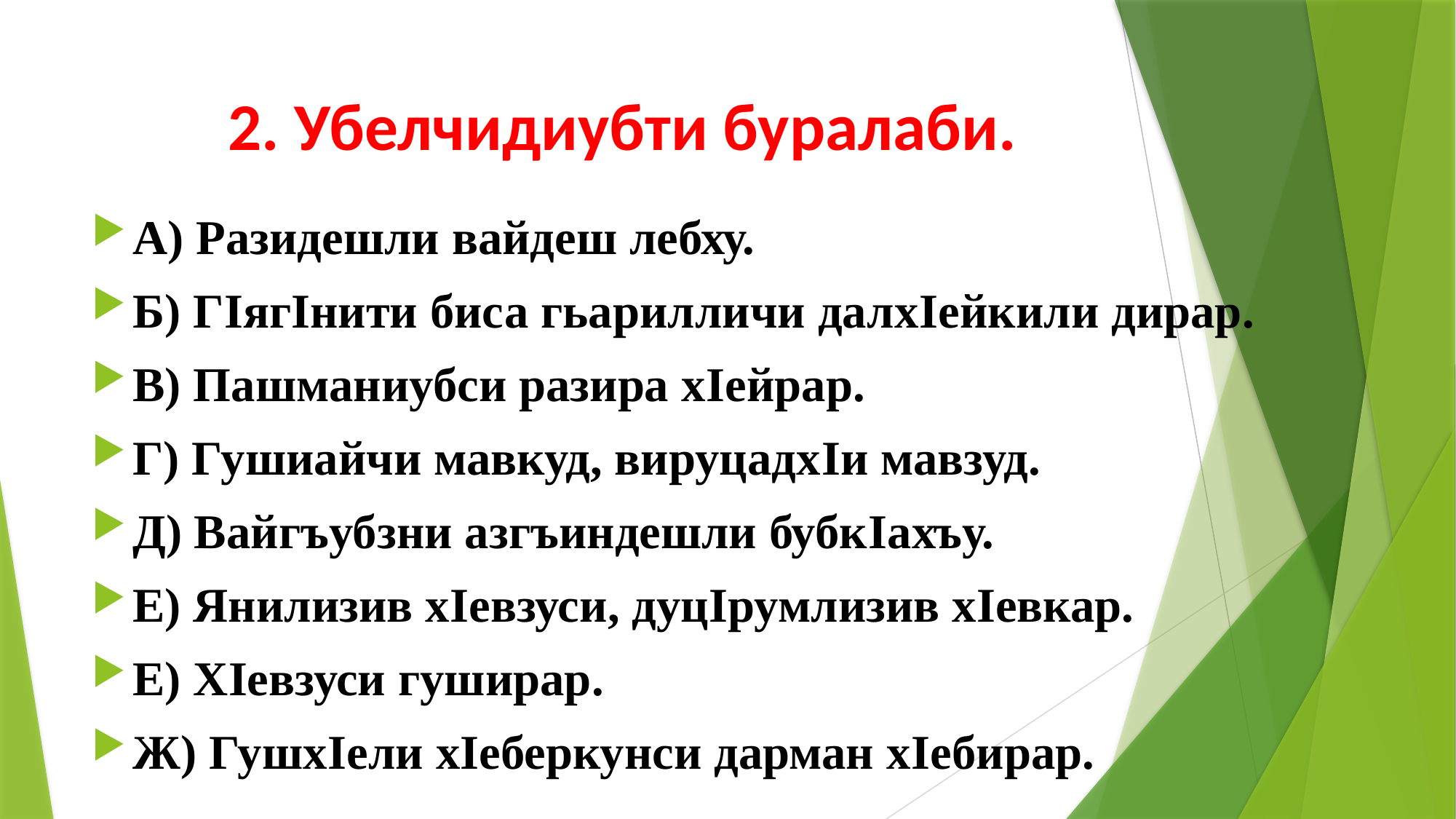

# 2. Убелчидиубти буралаби.
А) Разидешли вайдеш лебху.
Б) ГIягIнити биса гьарилличи далхIейкили дирар.
В) Пашманиубси разира хIейрар.
Г) Гушиайчи мавкуд, вируцадхIи мавзуд.
Д) Вайгъубзни азгъиндешли бубкIахъу.
Е) Янилизив хIевзуси, дуцIрумлизив хIевкар.
Е) ХIевзуси гуширар.
Ж) ГушхIели хIеберкунси дарман хIебирар.